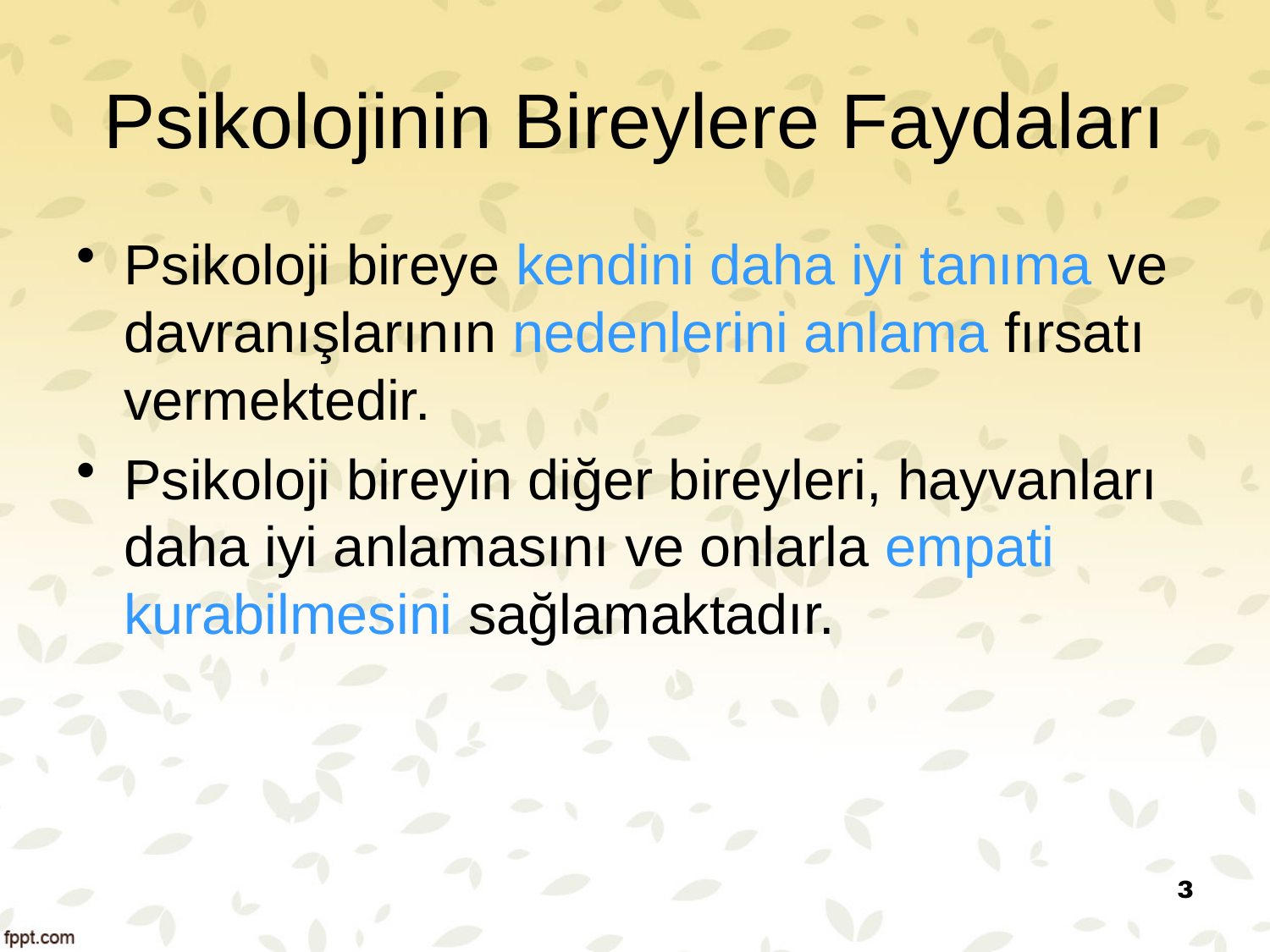

# Psikolojinin Bireylere Faydaları
Psikoloji bireye kendini daha iyi tanıma ve davranışlarının nedenlerini anlama fırsatı vermektedir.
Psikoloji bireyin diğer bireyleri, hayvanları daha iyi anlamasını ve onlarla empati kurabilmesini sağlamaktadır.
3